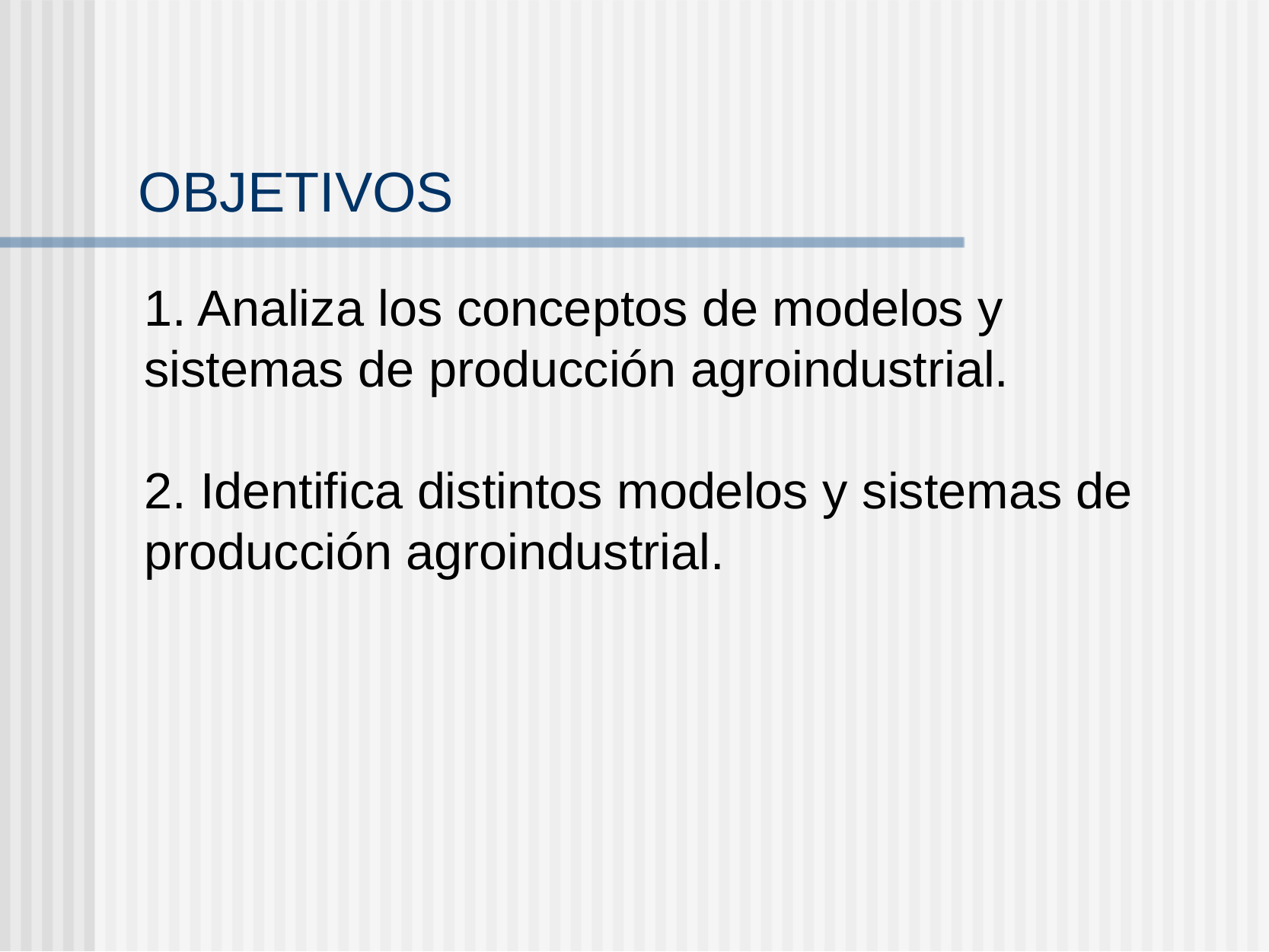

# OBJETIVOS
1. Analiza los conceptos de modelos y sistemas de producción agroindustrial.

2. Identifica distintos modelos y sistemas de producción agroindustrial.